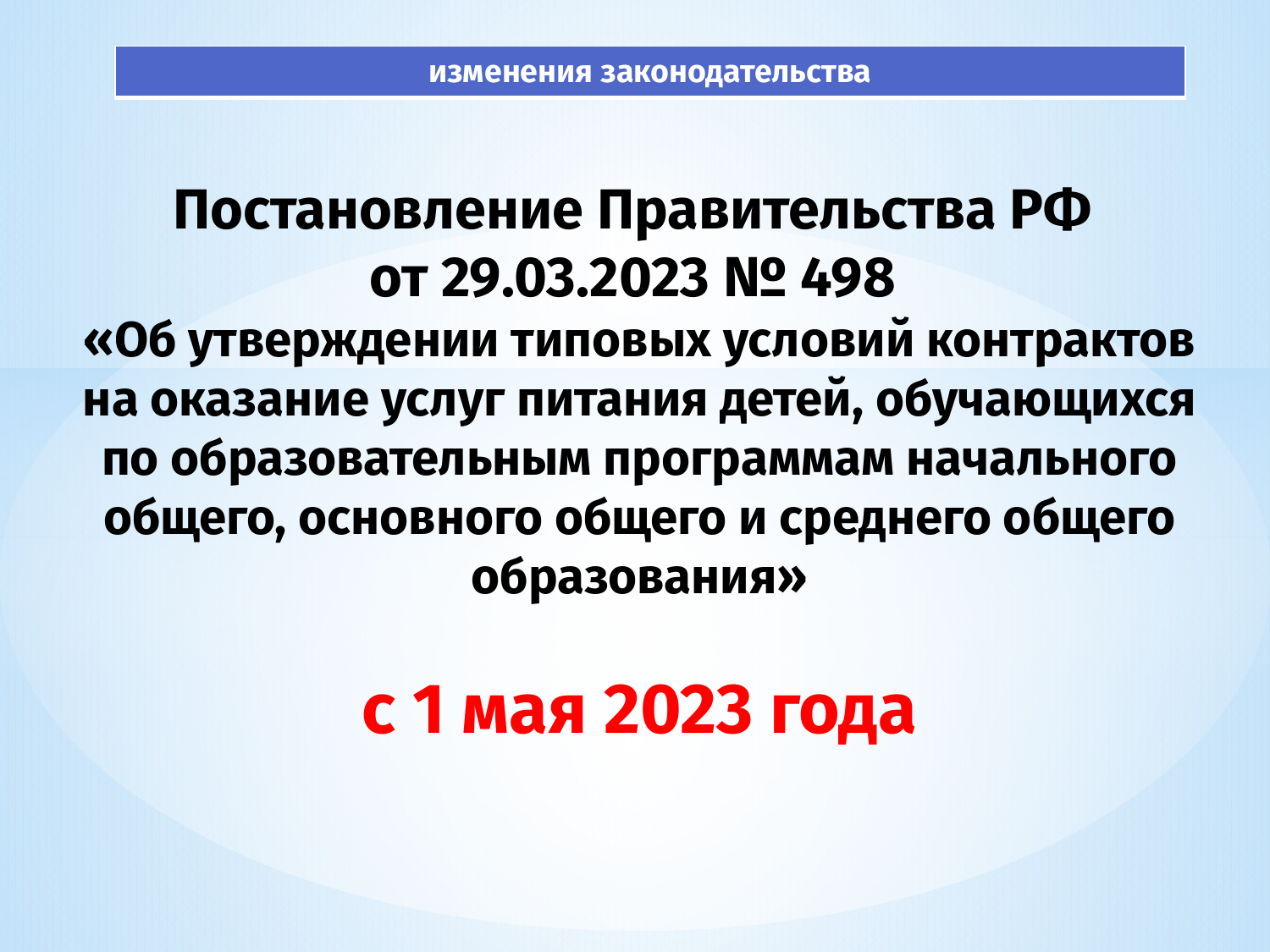

| изменения законодательства |
| --- |

Постановление Правительства РФ
от 29.03.2023 № 498
«Об утверждении типовых условий контрактов на оказание услуг питания детей, обучающихся по образовательным программам начального общего, основного общего и среднего общего образования»

с 1 мая 2023 года